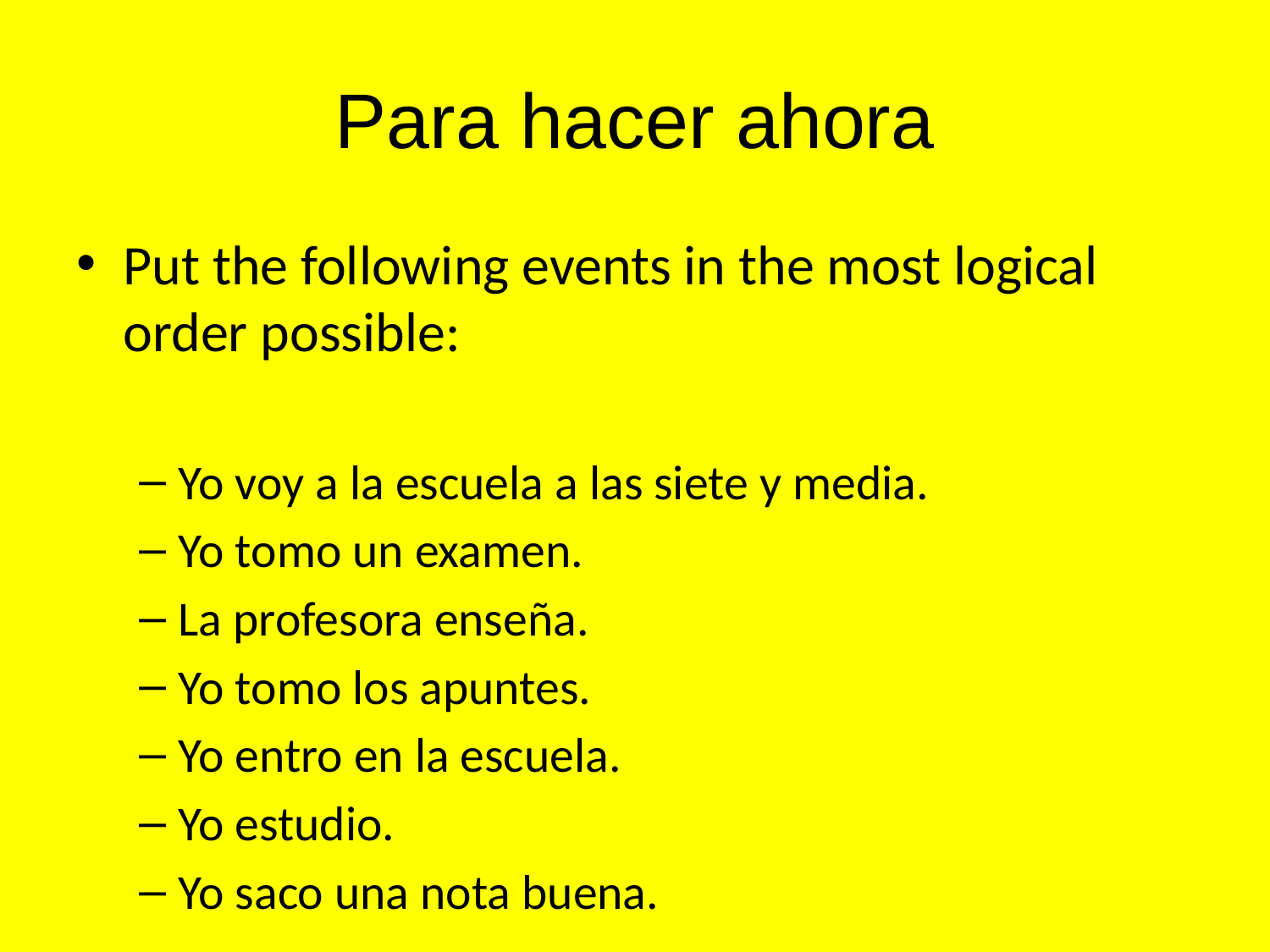

# Para hacer ahora
Put the following events in the most logical order possible:

Yo voy a la escuela a las siete y media.
Yo tomo un examen.
La profesora enseña.
Yo tomo los apuntes.
Yo entro en la escuela.
Yo estudio.
Yo saco una nota buena.